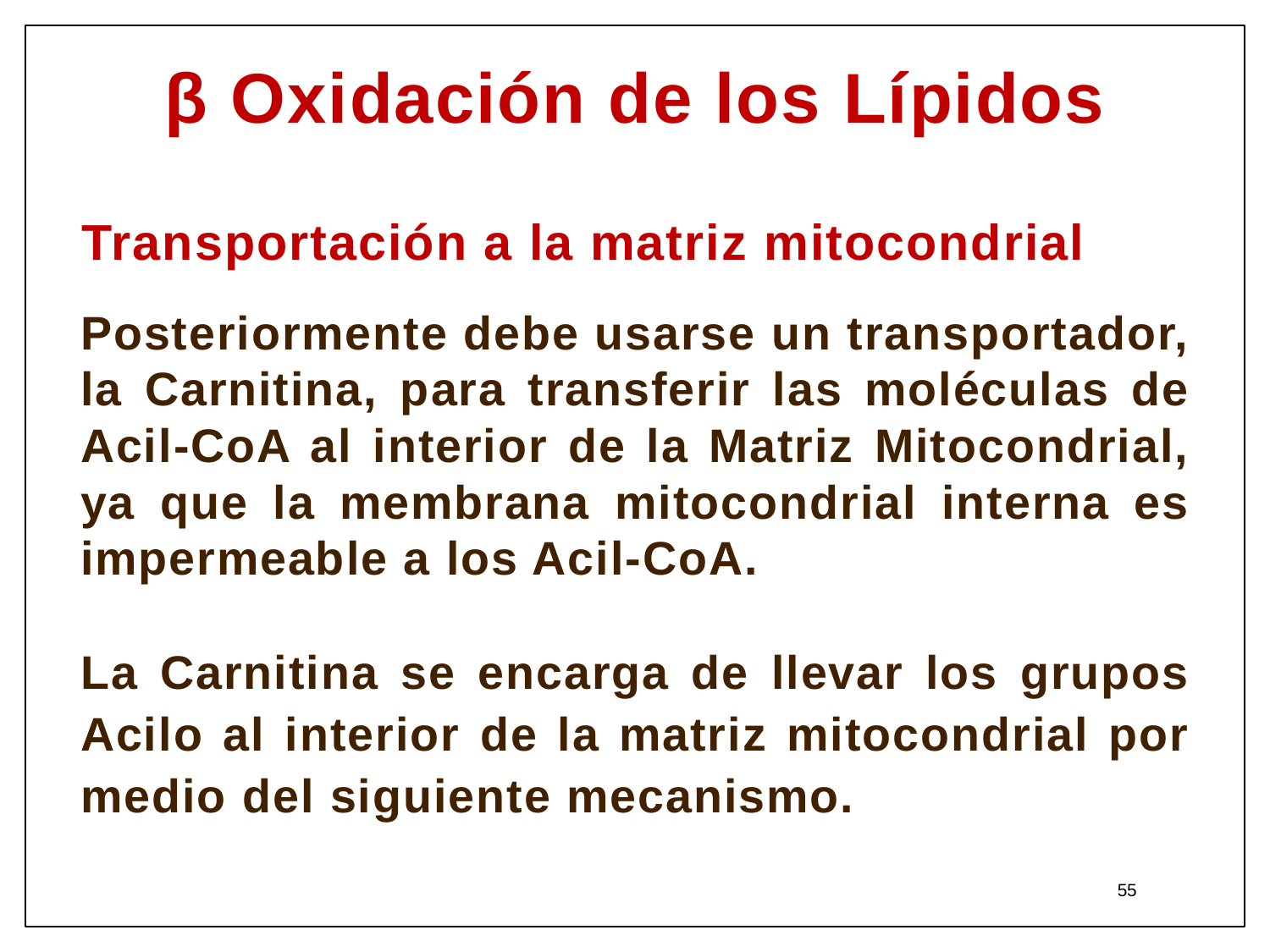

β Oxidación de los Lípidos
Transportación a la matriz mitocondrial
Posteriormente debe usarse un transportador, la Carnitina, para transferir las moléculas de Acil-CoA al interior de la Matriz Mitocondrial, ya que la membrana mitocondrial interna es impermeable a los Acil-CoA.

La Carnitina se encarga de llevar los grupos Acilo al interior de la matriz mitocondrial por medio del siguiente mecanismo.

55